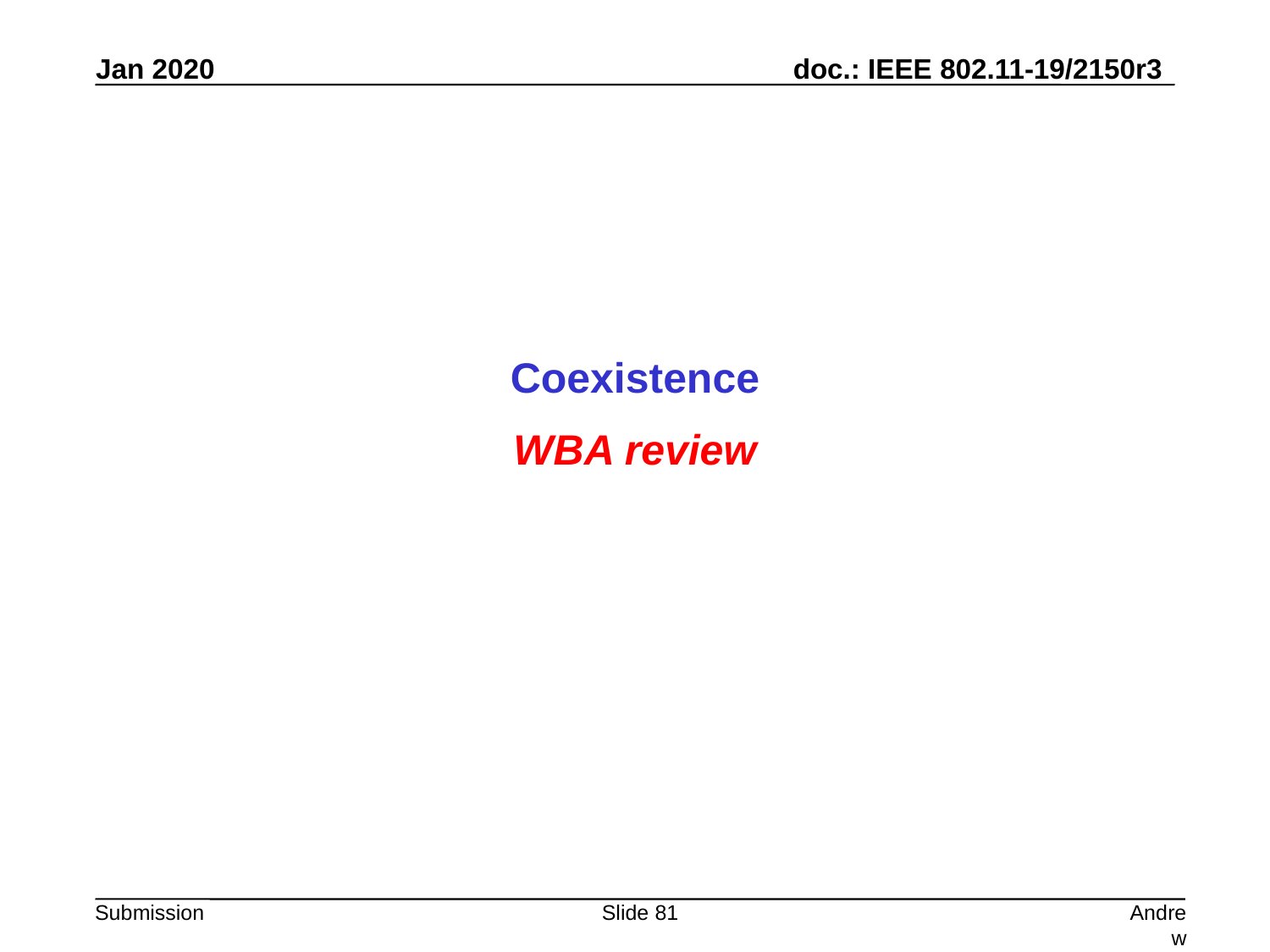

Coexistence
WBA review
Slide 81
Andrew Myles, Cisco